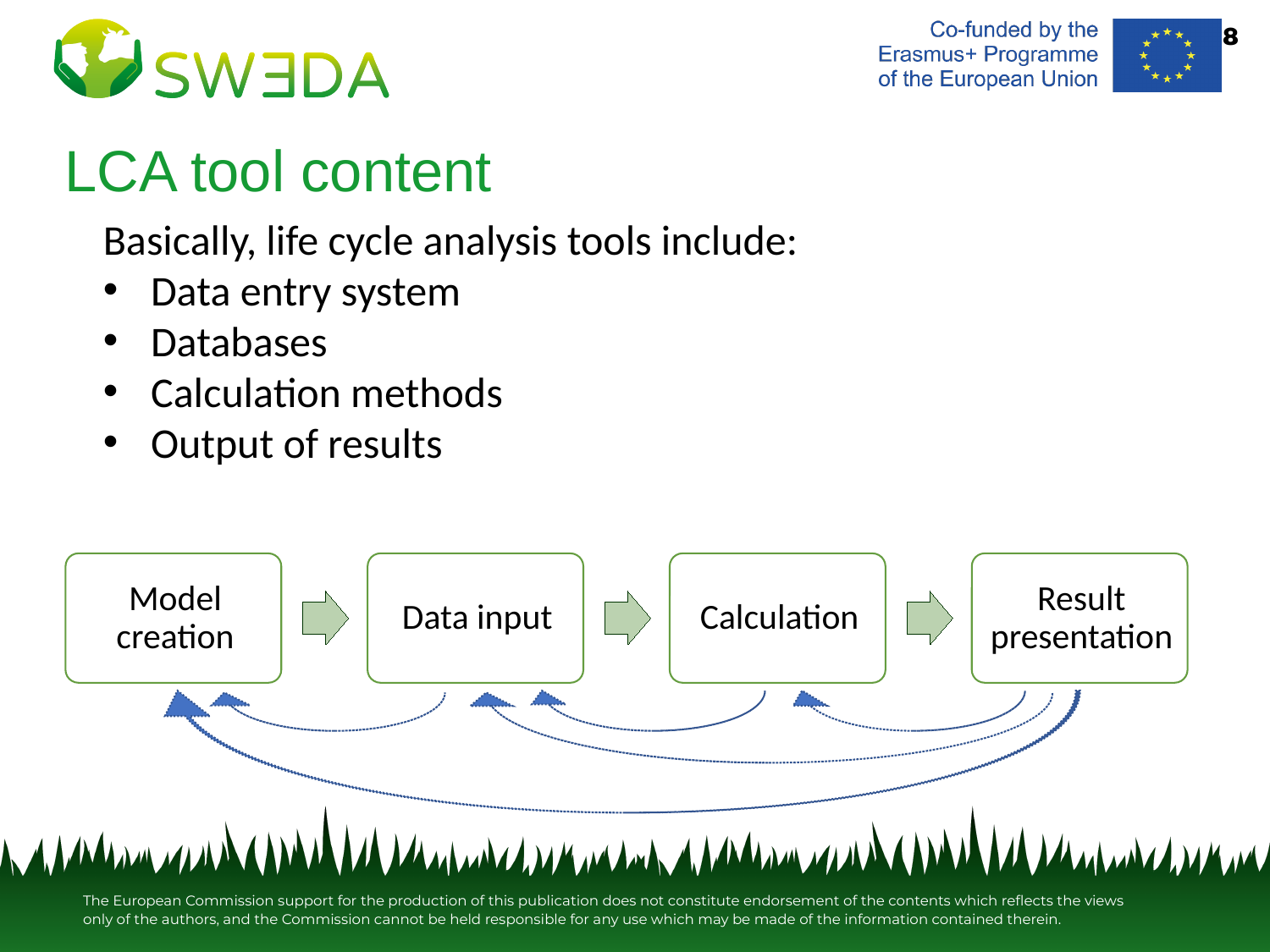

8
# LCA tool content
Basically, life cycle analysis tools include:
Data entry system
Databases
Calculation methods
Output of results

Model creation

Data input

Calculation

Result presentation
j
j
j